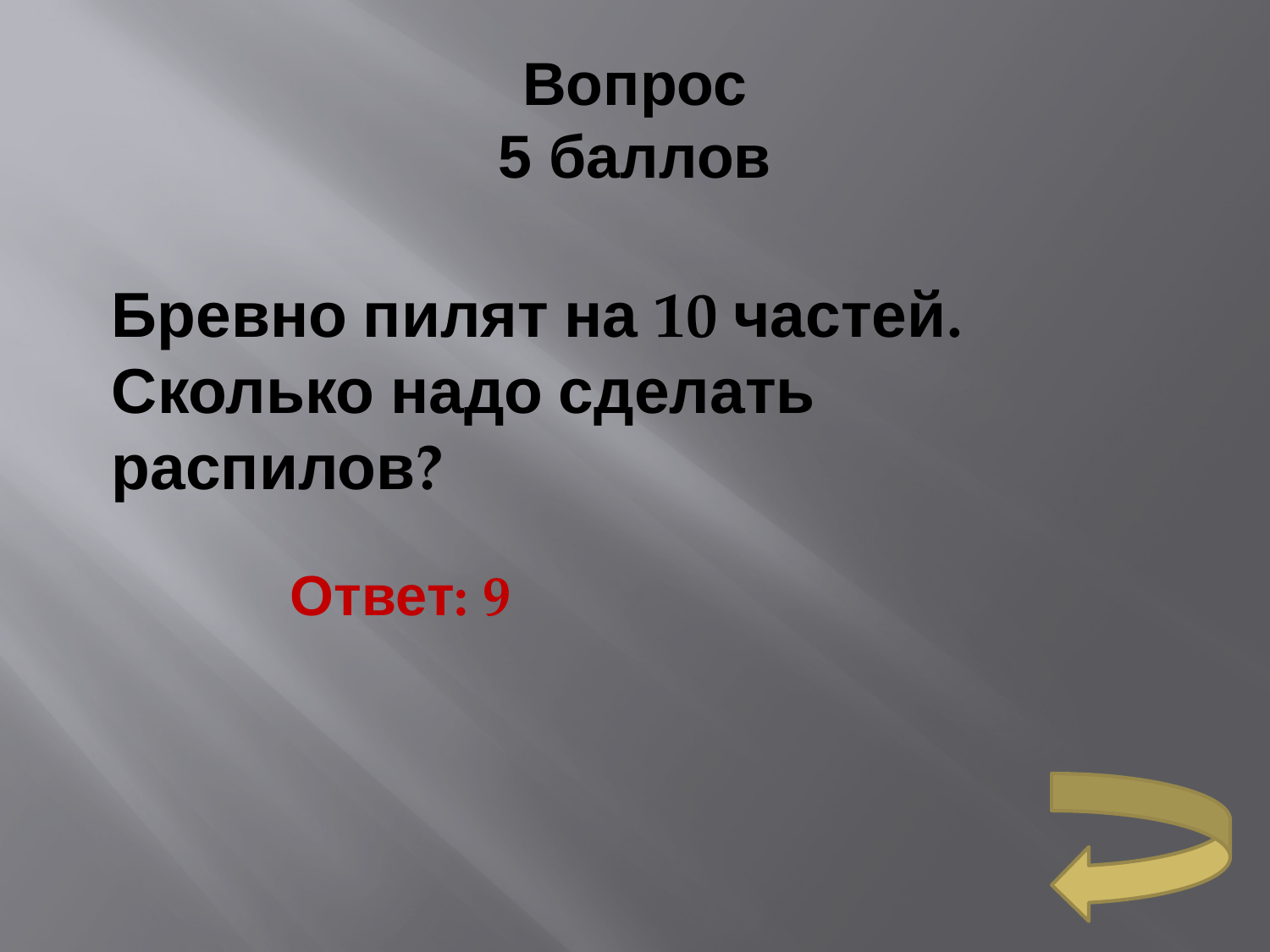

# Вопрос 5 баллов
Бревно пилят на 10 частей. Сколько надо сделать распилов?
Ответ: 9